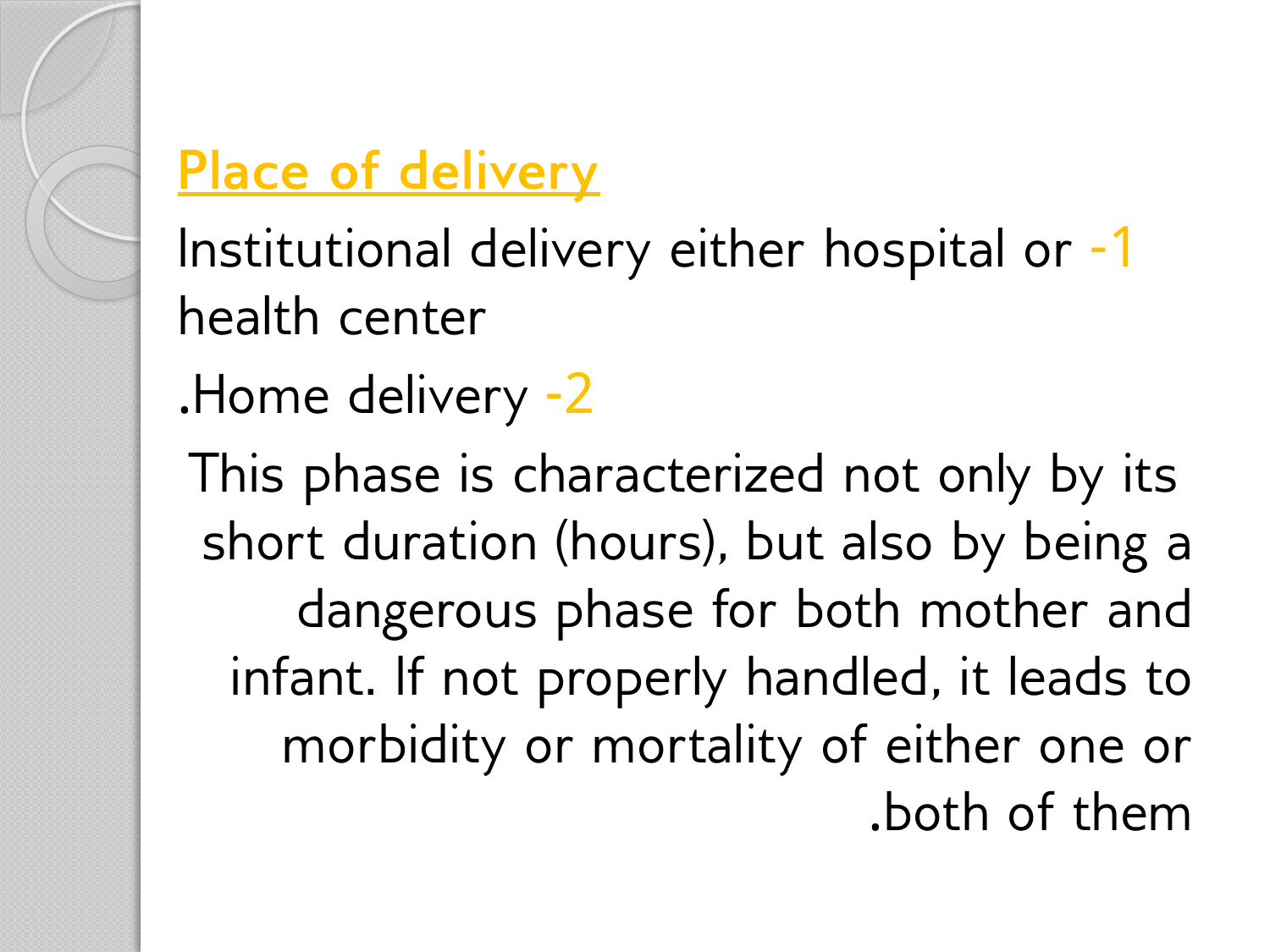

Place of delivery
1- Institutional delivery either hospital or health center
2- Home delivery.
 This phase is characterized not only by its short duration (hours), but also by being a dangerous phase for both mother and infant. If not properly handled, it leads to morbidity or mortality of either one or both of them.